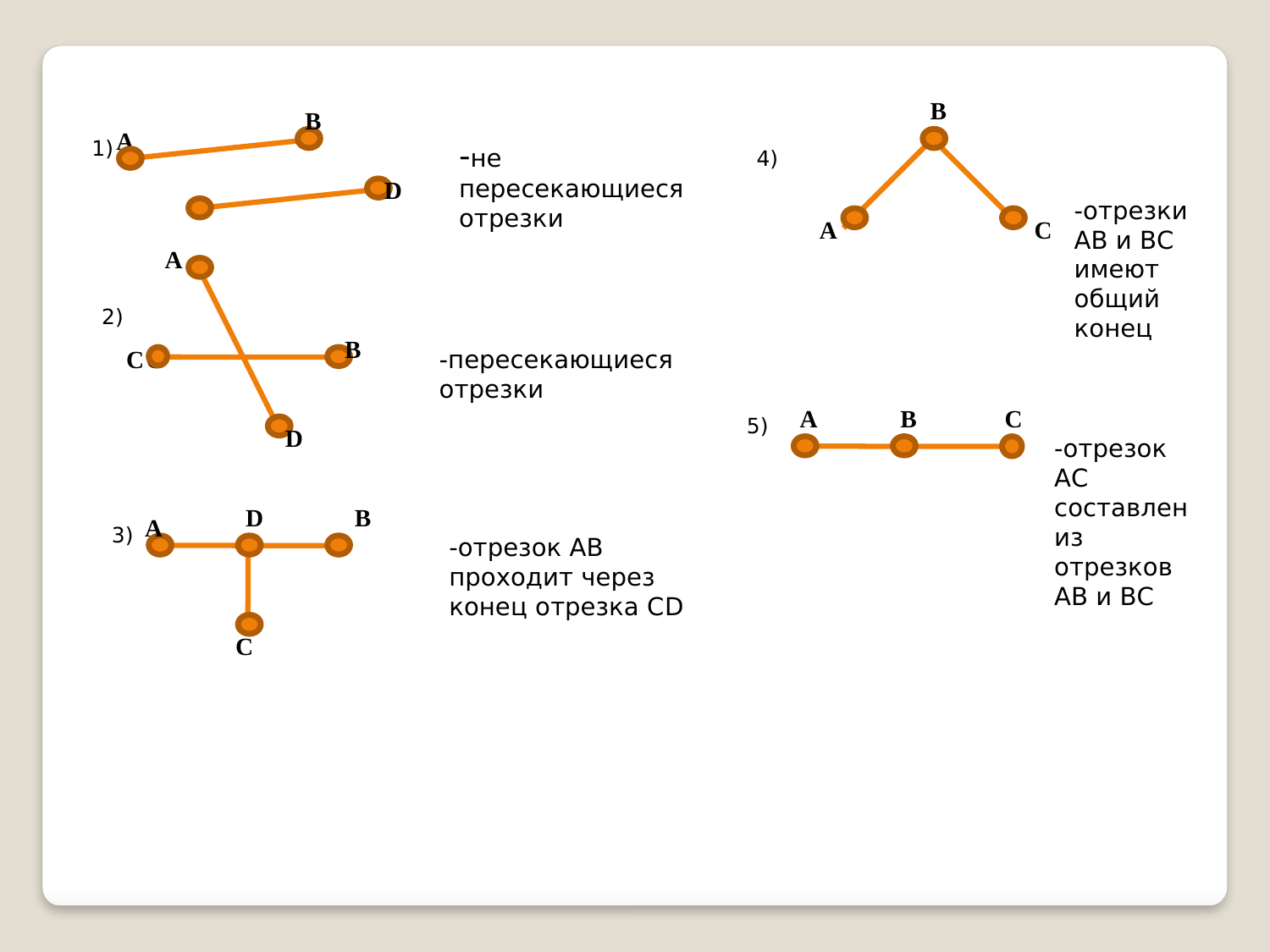

B
B
A
1)

-не пересекающиеся отрезки

4)

D

-отрезки АВ и ВС имеют общий конец

A

C
A

2)
B
C
C
-пересекающиеся отрезки

A
B
C
5)

D
-отрезок АС составлен из отрезков АВ и ВС

D
B
A
3)
-отрезок АВ проходит через конец отрезка СD

C